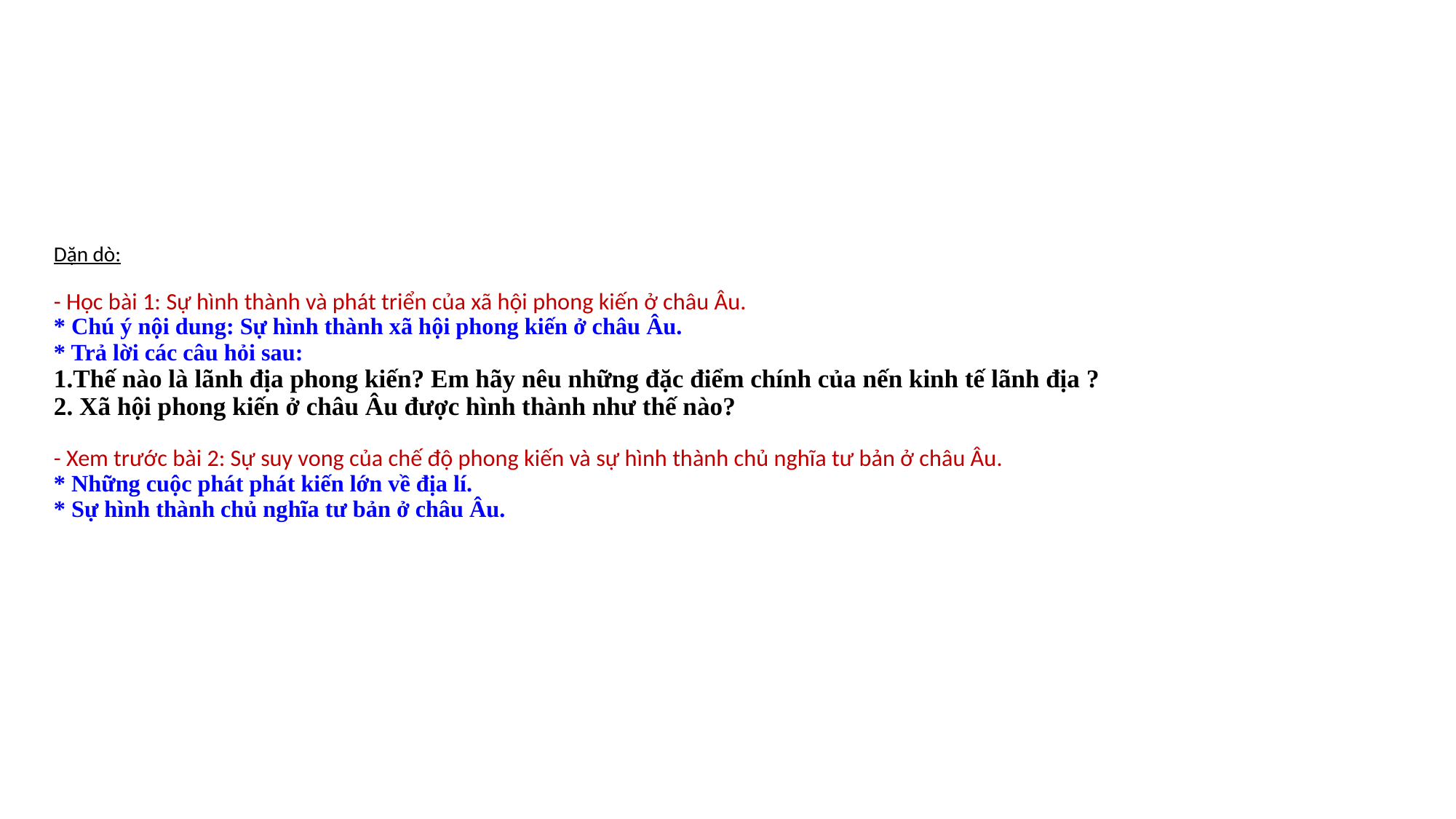

# Dặn dò: - Học bài 1: Sự hình thành và phát triển của xã hội phong kiến ở châu Âu. * Chú ý nội dung: Sự hình thành xã hội phong kiến ở châu Âu. * Trả lời các câu hỏi sau: 1.Thế nào là lãnh địa phong kiến? Em hãy nêu những đặc điểm chính của nến kinh tế lãnh địa ? 2. Xã hội phong kiến ở châu Âu được hình thành như thế nào? - Xem trước bài 2: Sự suy vong của chế độ phong kiến và sự hình thành chủ nghĩa tư bản ở châu Âu. * Những cuộc phát phát kiến lớn về địa lí. * Sự hình thành chủ nghĩa tư bản ở châu Âu.